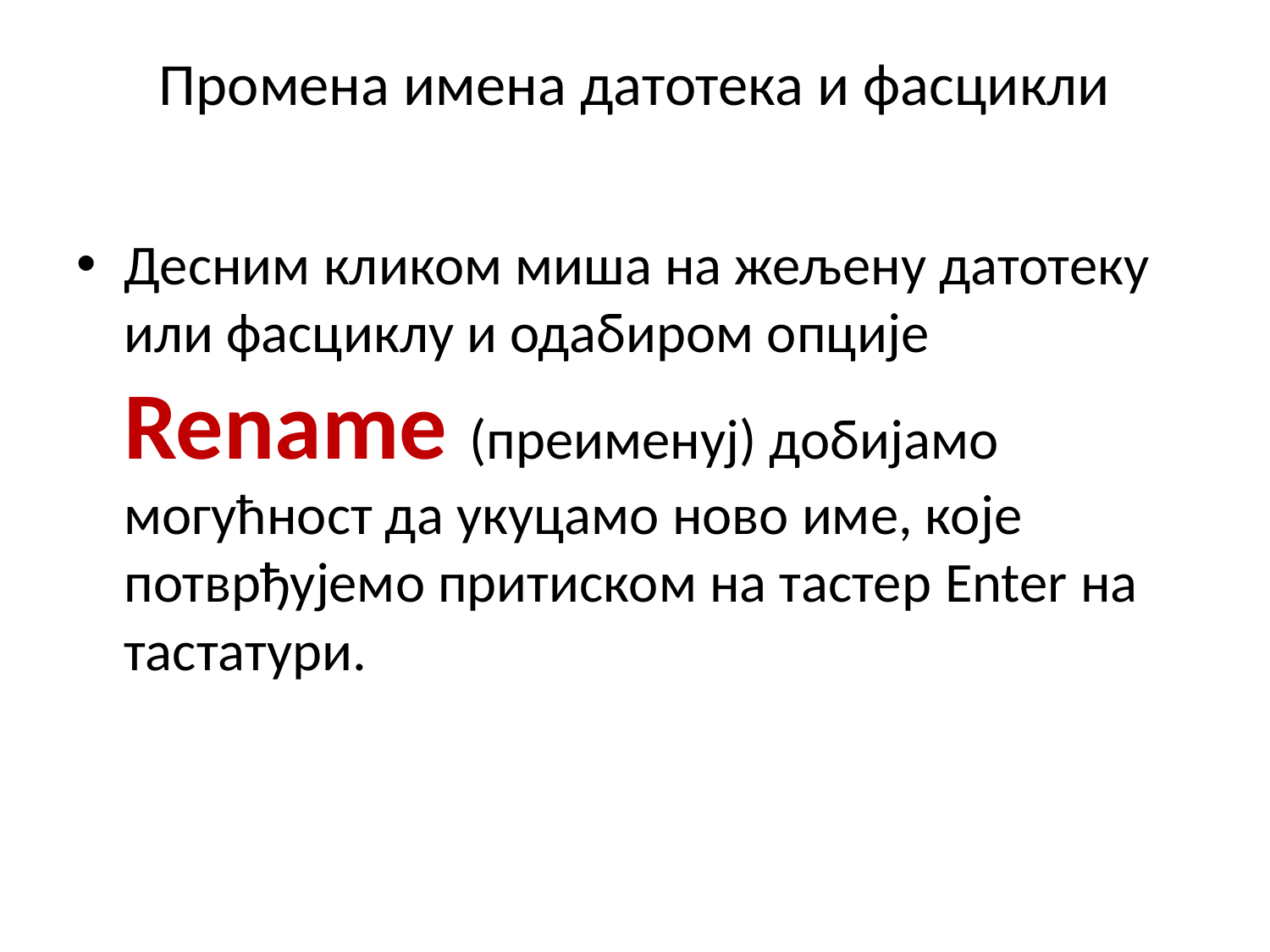

# Промена имена датотека и фасцикли
Десним кликом миша на жељену датотеку или фасциклу и одабиром опције Rename (преименуј) добијамо могућност да укуцамо ново име, које потврђујемо притиском на тастер Enter на тастатури.